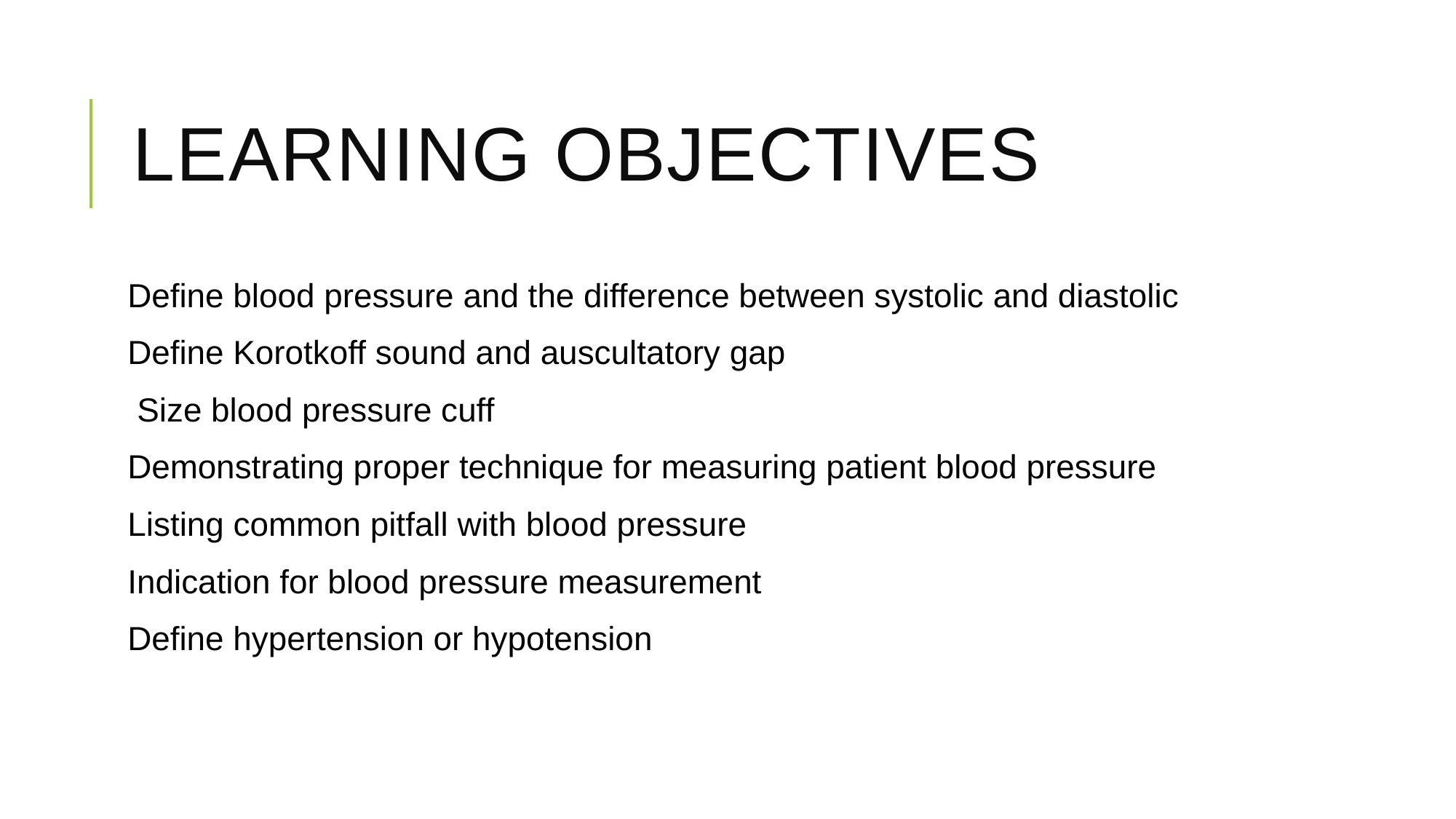

# Learning objectives
Define blood pressure and the difference between systolic and diastolic
Define Korotkoff sound and auscultatory gap
 Size blood pressure cuff
Demonstrating proper technique for measuring patient blood pressure
Listing common pitfall with blood pressure
Indication for blood pressure measurement
Define hypertension or hypotension